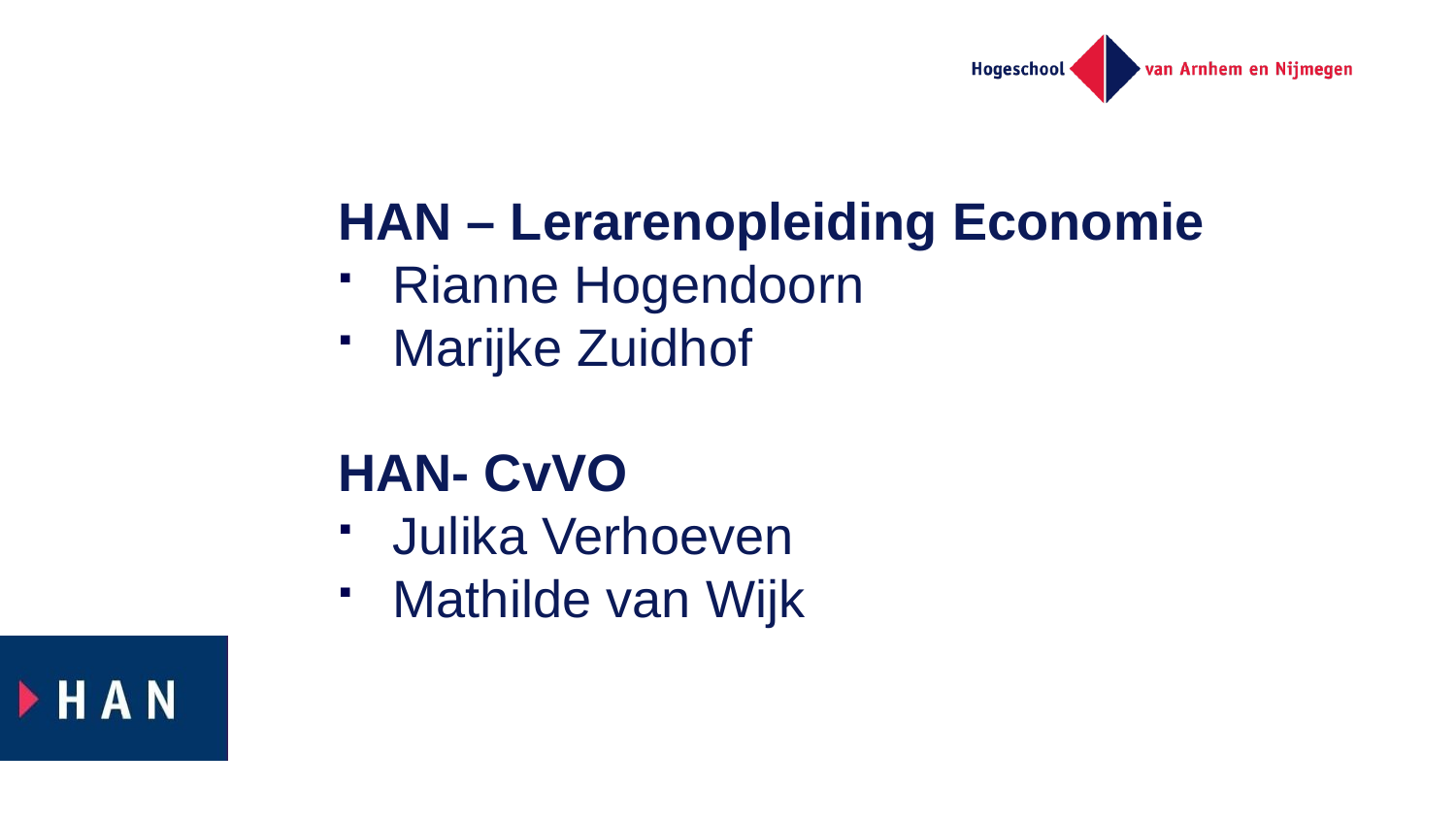

HAN – Lerarenopleiding Economie
Rianne Hogendoorn
Marijke Zuidhof

HAN- CvVO
Julika Verhoeven
Mathilde van Wijk